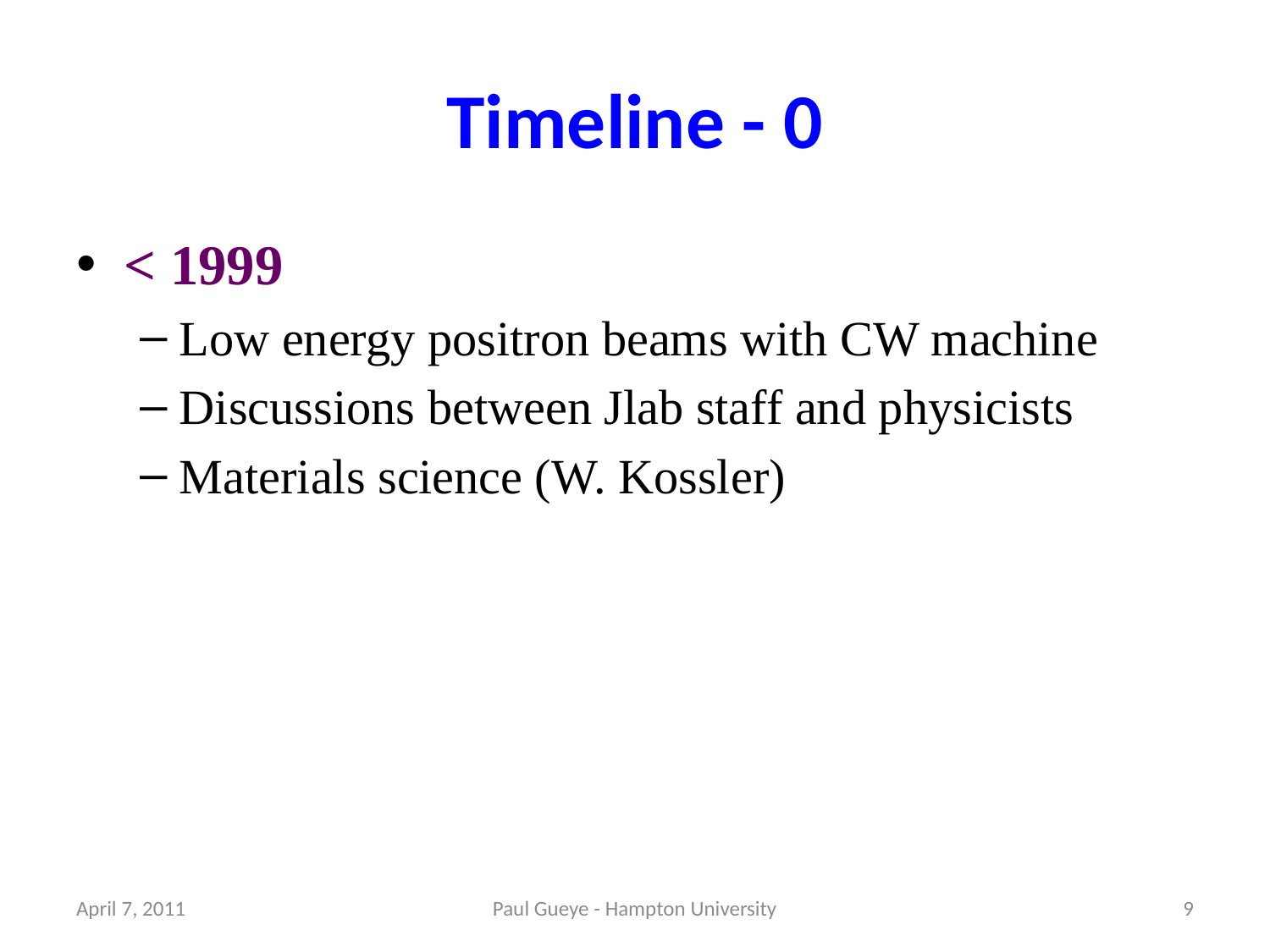

# Timeline - 0
< 1999
Low energy positron beams with CW machine
Discussions between Jlab staff and physicists
Materials science (W. Kossler)

April 7, 2011
Paul Gueye - Hampton University
9